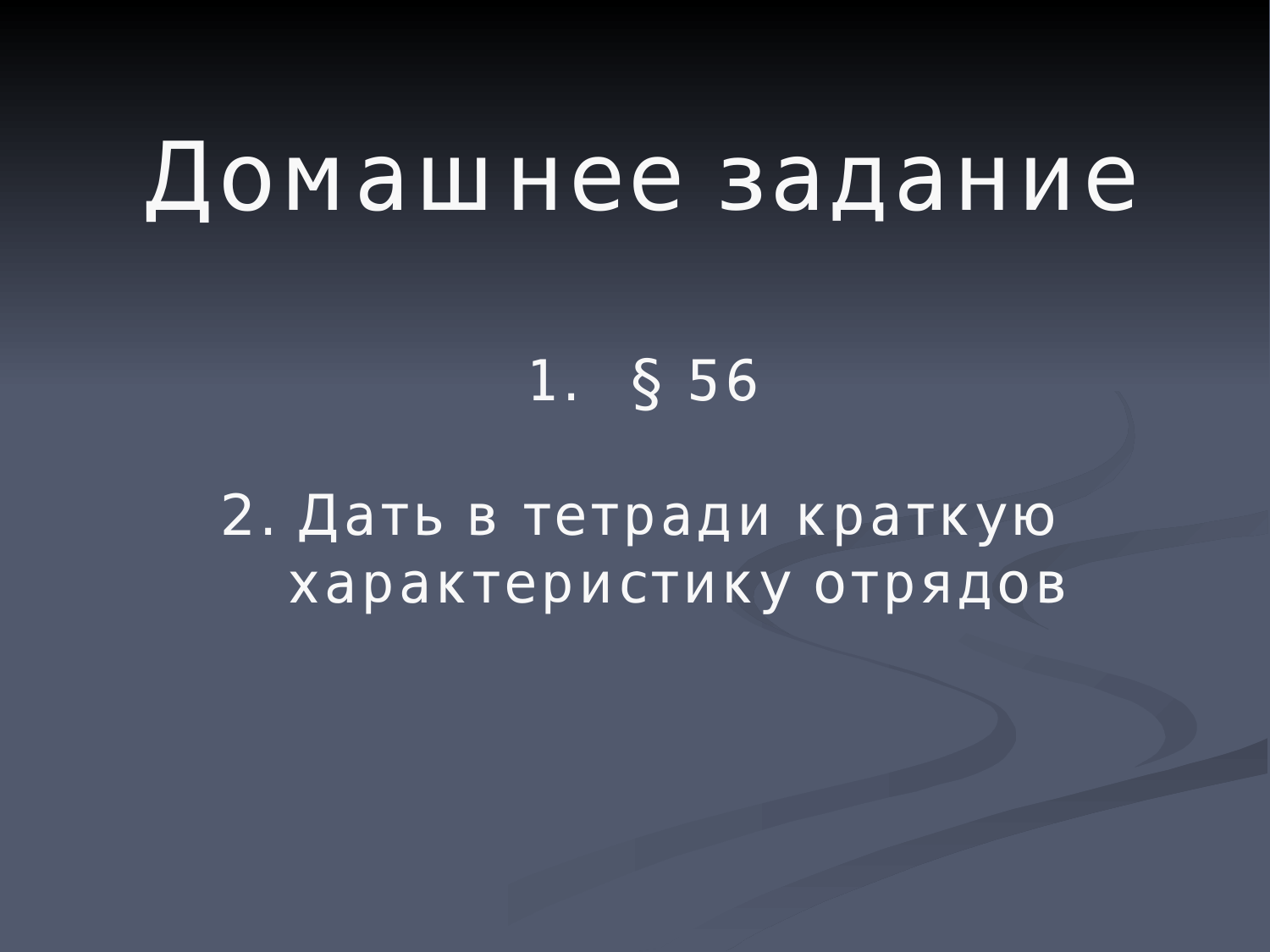

Домашнее задание

§ 56

2. Дать в тетради краткую характеристику отрядов